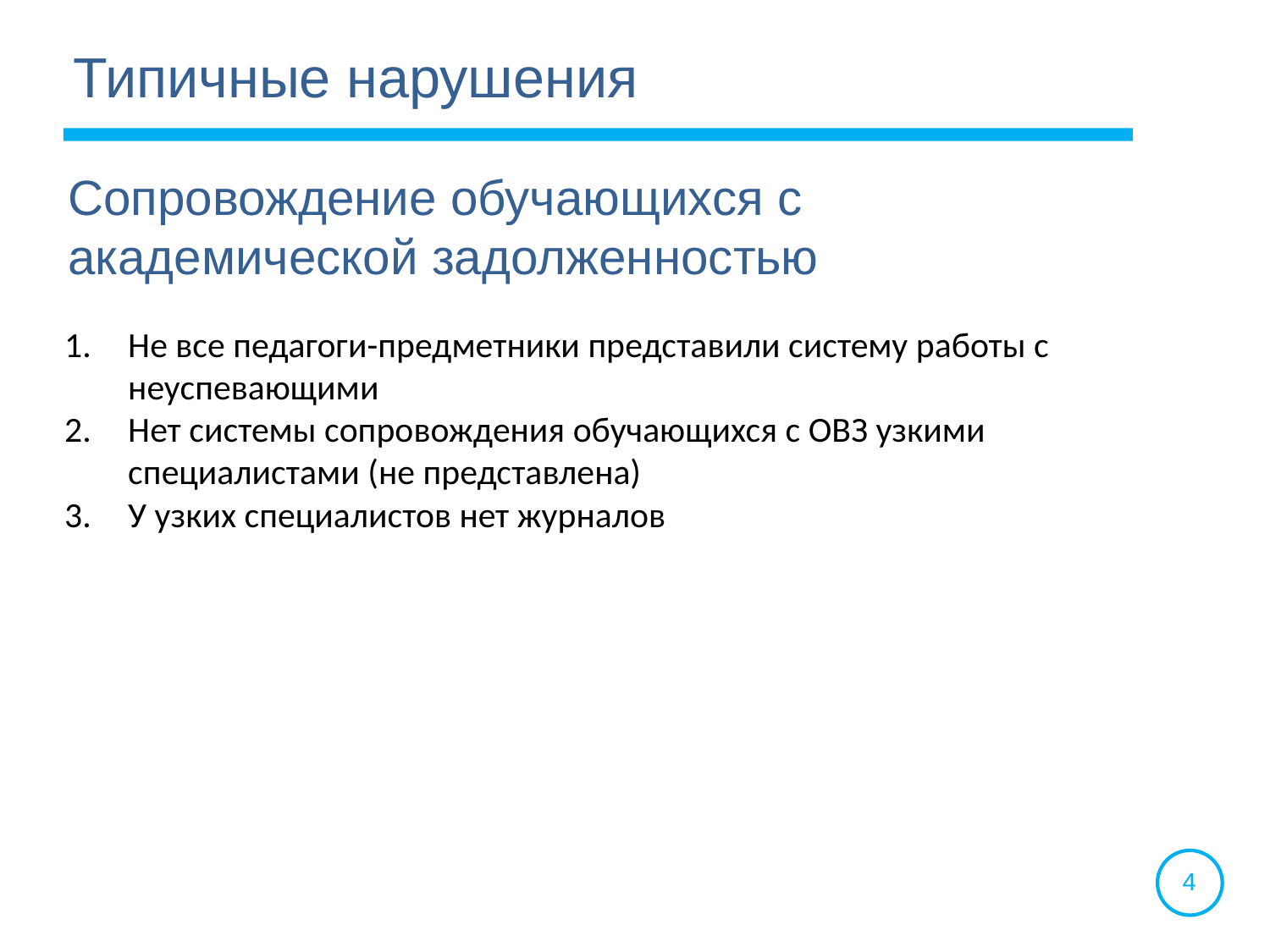

Типичные нарушения

# Сопровождение обучающихся с академической задолженностью
Не все педагоги-предметники представили систему работы с неуспевающими
Нет системы сопровождения обучающихся с ОВЗ узкими специалистами (не представлена)
У узких специалистов нет журналов